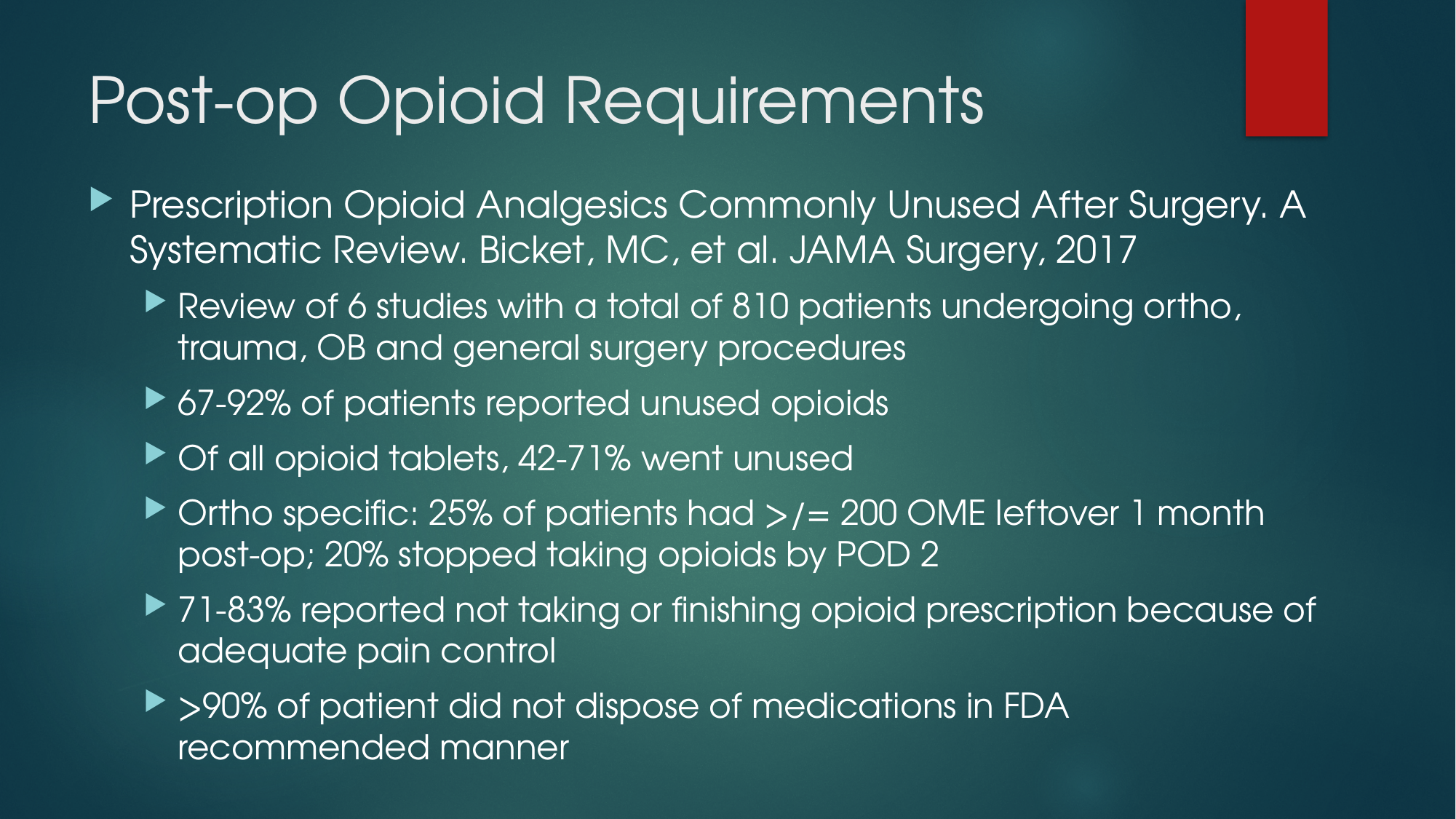

# Post-op Opioid Requirements
Prescription Opioid Analgesics Commonly Unused After Surgery. A Systematic Review. Bicket, MC, et al. JAMA Surgery, 2017
Review of 6 studies with a total of 810 patients undergoing ortho, trauma, OB and general surgery procedures
67-92% of patients reported unused opioids
Of all opioid tablets, 42-71% went unused
Ortho specific: 25% of patients had >/= 200 OME leftover 1 month post-op; 20% stopped taking opioids by POD 2
71-83% reported not taking or finishing opioid prescription because of adequate pain control
>90% of patient did not dispose of medications in FDA recommended manner